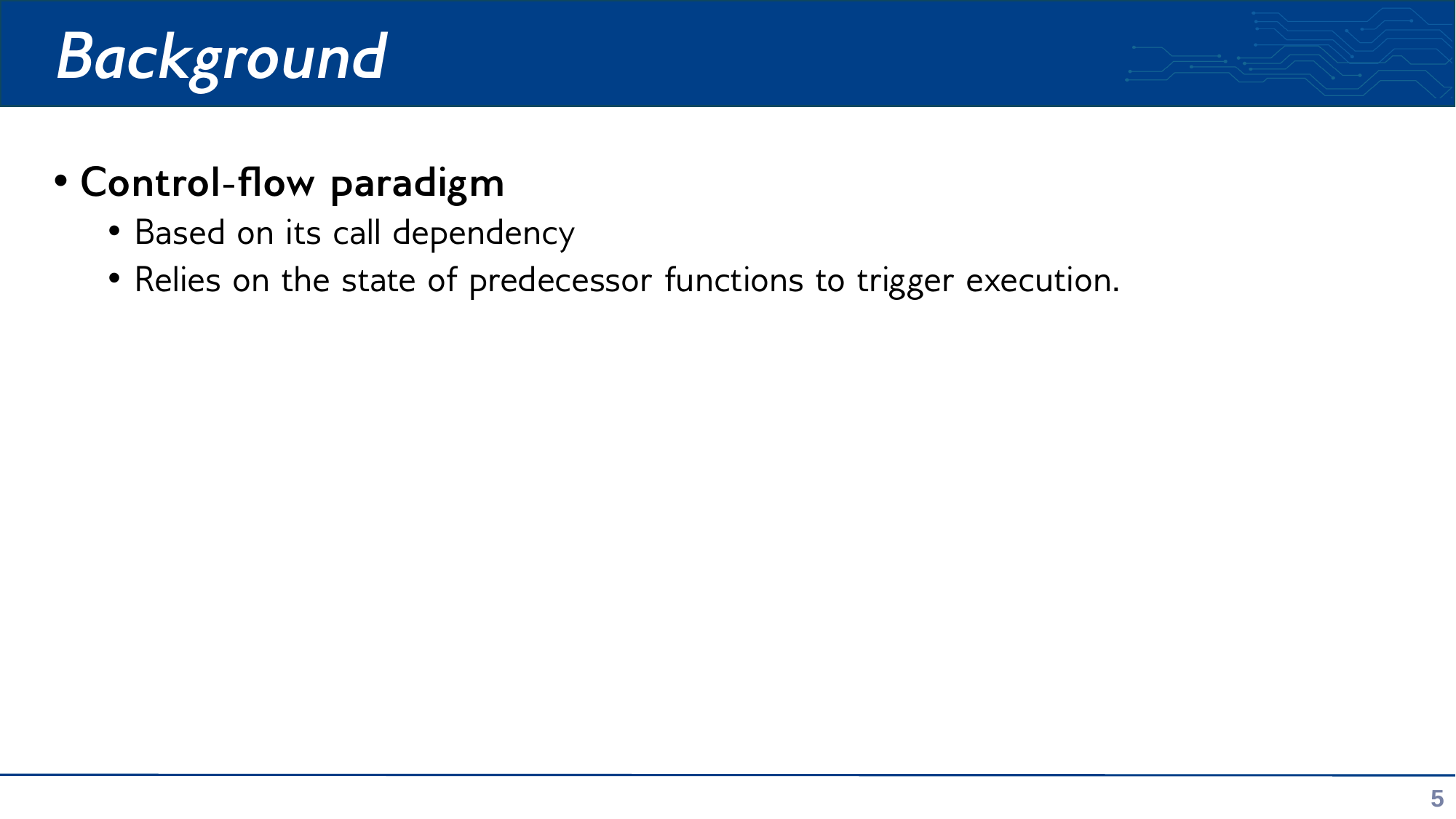

# Background
Control-flow paradigm
Based on its call dependency
Relies on the state of predecessor functions to trigger execution.

5